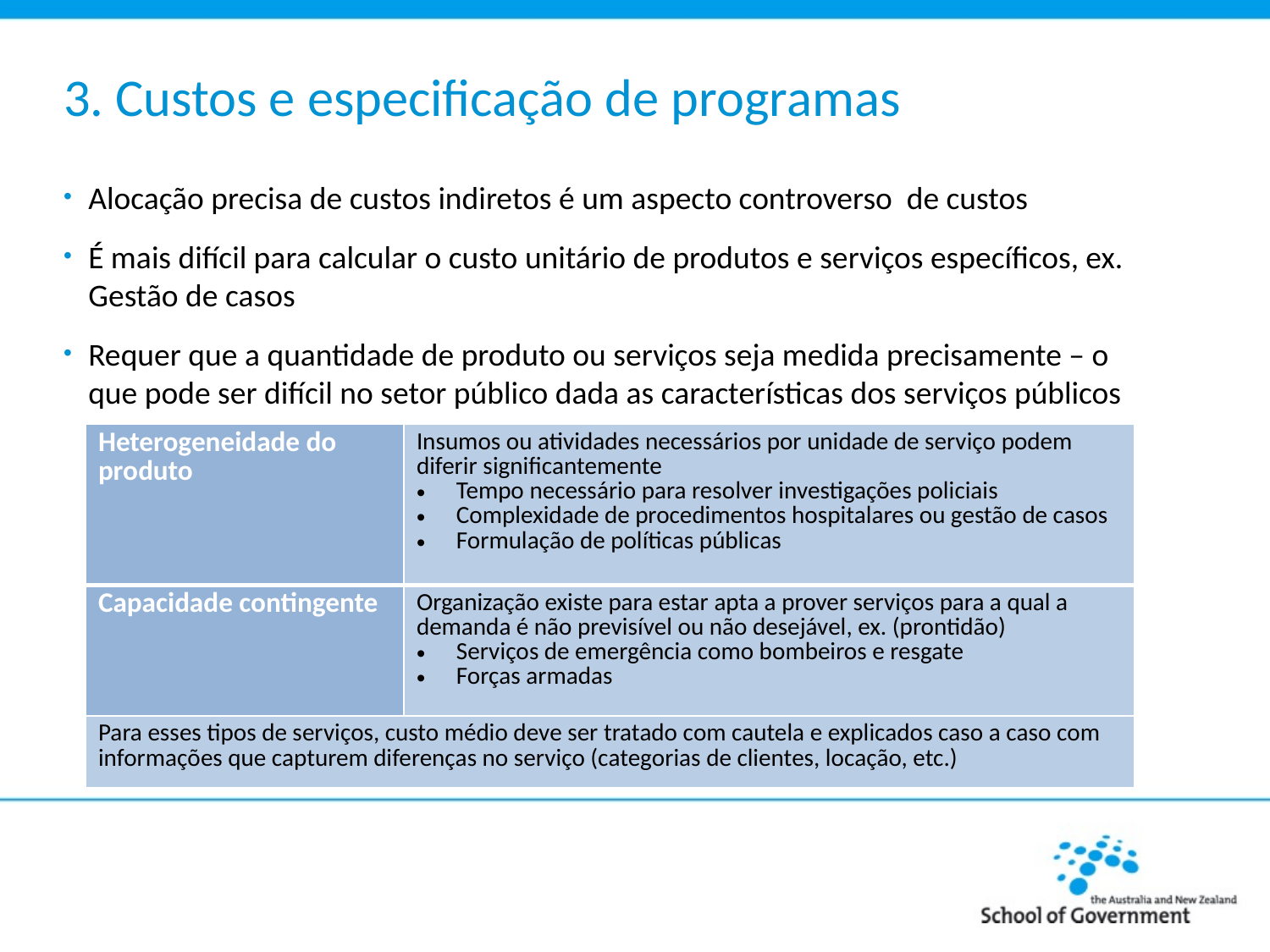

# 3. Custos e especificação de programas
Alocação precisa de custos indiretos é um aspecto controverso  de custos
É mais difícil para calcular o custo unitário de produtos e serviços específicos, ex. Gestão de casos
Requer que a quantidade de produto ou serviços seja medida precisamente – o que pode ser difícil no setor público dada as características dos serviços públicos
| Heterogeneidade do produto | Insumos ou atividades necessários por unidade de serviço podem diferir significantemente Tempo necessário para resolver investigações policiais Complexidade de procedimentos hospitalares ou gestão de casos Formulação de políticas públicas |
| --- | --- |
| Capacidade contingente | Organização existe para estar apta a prover serviços para a qual a demanda é não previsível ou não desejável, ex. (prontidão) Serviços de emergência como bombeiros e resgate Forças armadas |
| Para esses tipos de serviços, custo médio deve ser tratado com cautela e explicados caso a caso com informações que capturem diferenças no serviço (categorias de clientes, locação, etc.) |  |